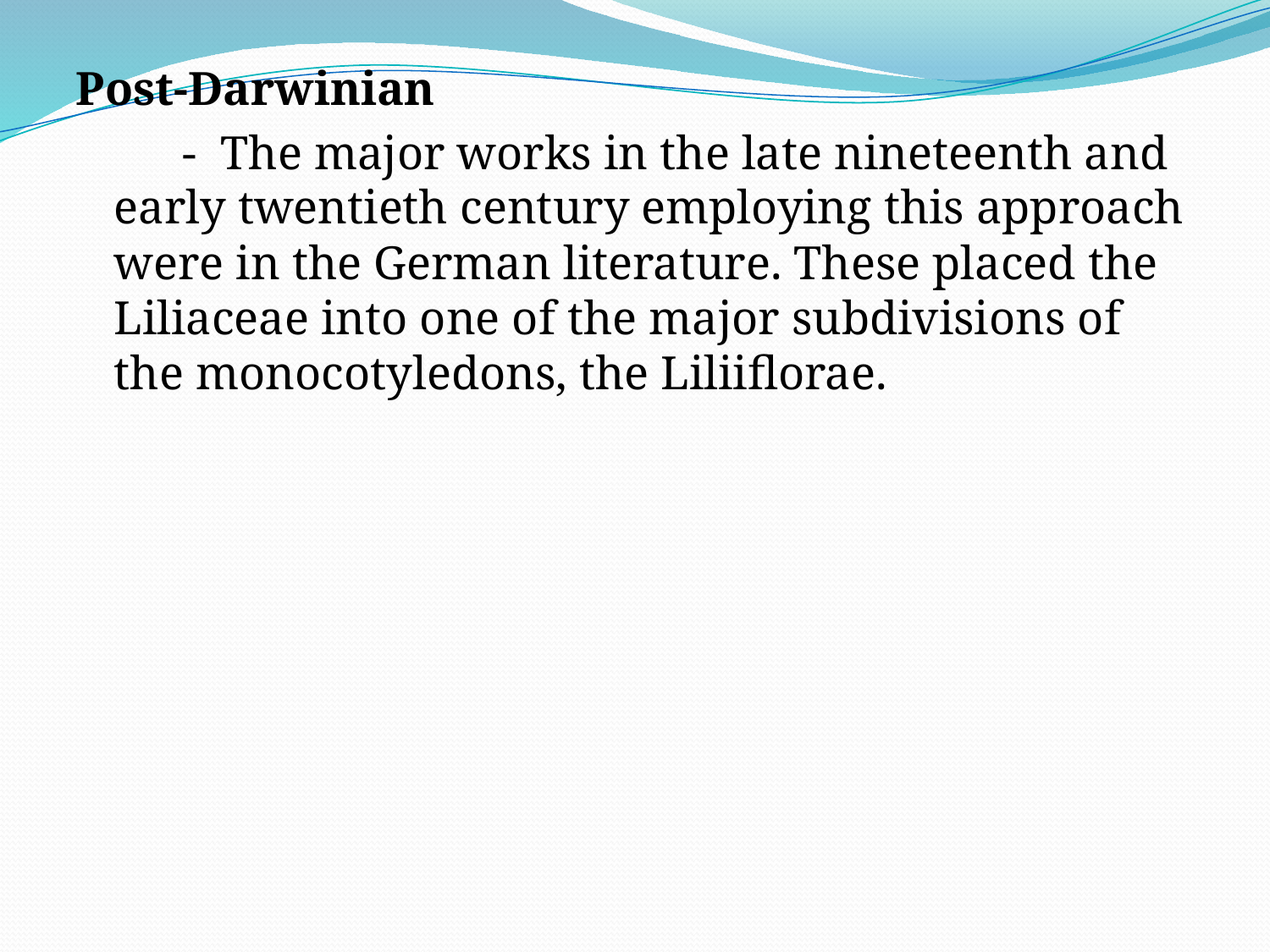

Post-Darwinian
         -  The major works in the late nineteenth and early twentieth century employing this approach were in the German literature. These placed the Liliaceae into one of the major subdivisions of the monocotyledons, the Liliiflorae.